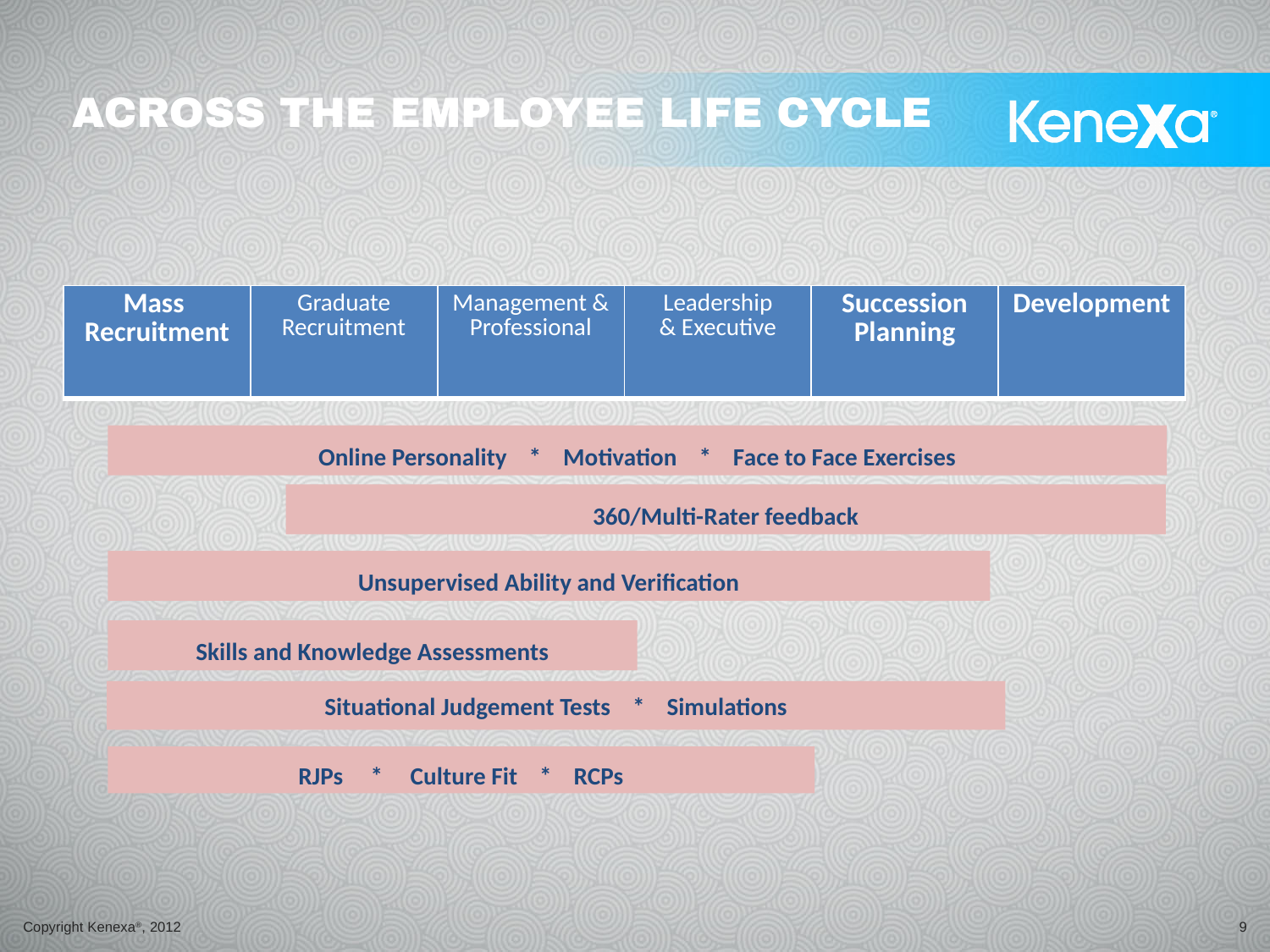

Across THE employee life cycle
| Mass Recruitment | Graduate Recruitment | Management & Professional | Leadership & Executive | Succession Planning | Development |
| --- | --- | --- | --- | --- | --- |
Online Personality    *    Motivation    *    Face to Face Exercises
360/Multi-Rater feedback
Unsupervised Ability and Verification
Skills and Knowledge Assessments
Situational Judgement Tests    *    Simulations
RJPs     *     Culture Fit    *    RCPs